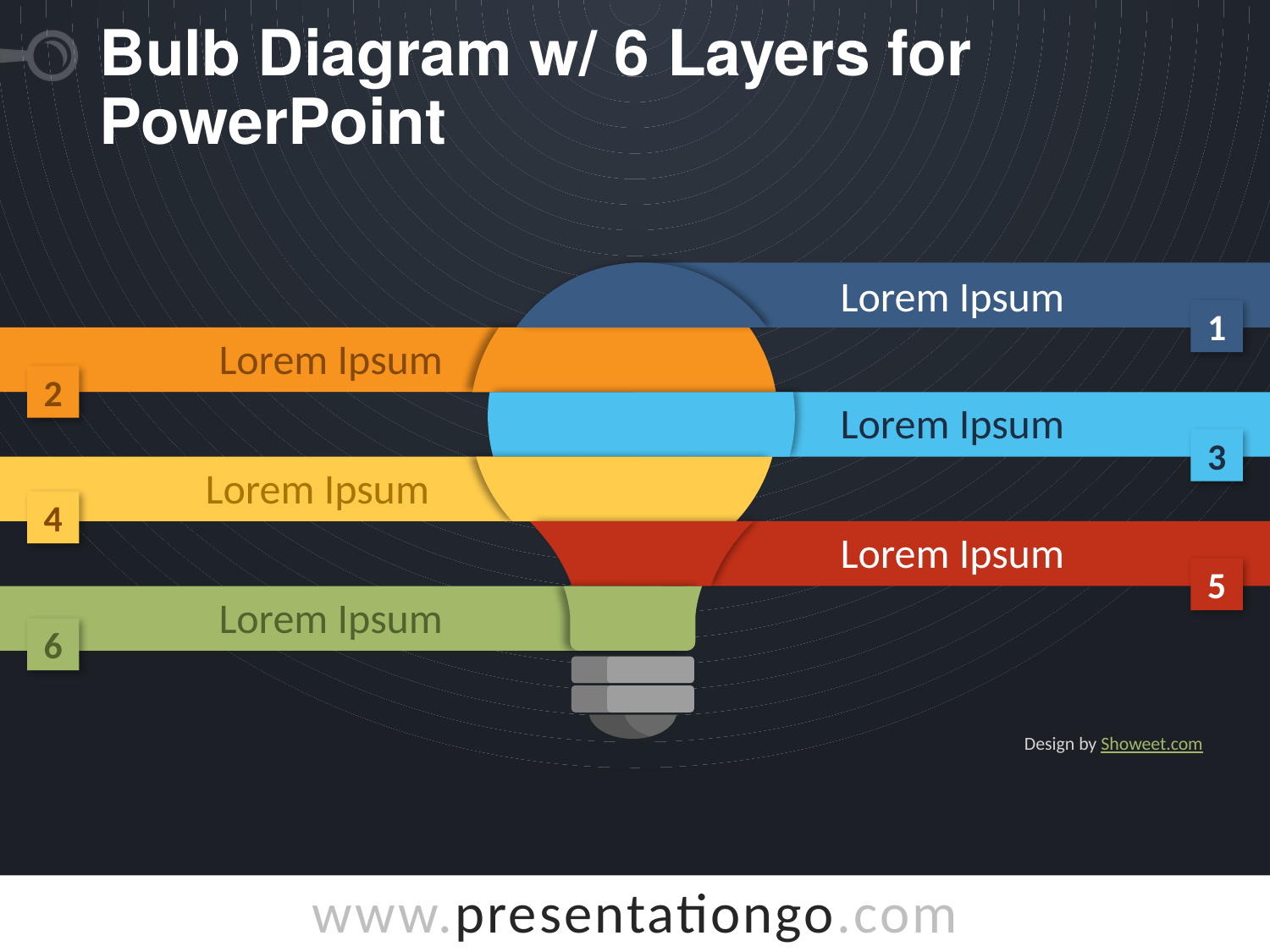

# Bulb Diagram w/ 6 Layers for PowerPoint

Lorem Ipsum
1
Lorem Ipsum

2

Lorem Ipsum
3
Lorem Ipsum

4

Lorem Ipsum
5
Lorem Ipsum

6

Design by Showeet.com